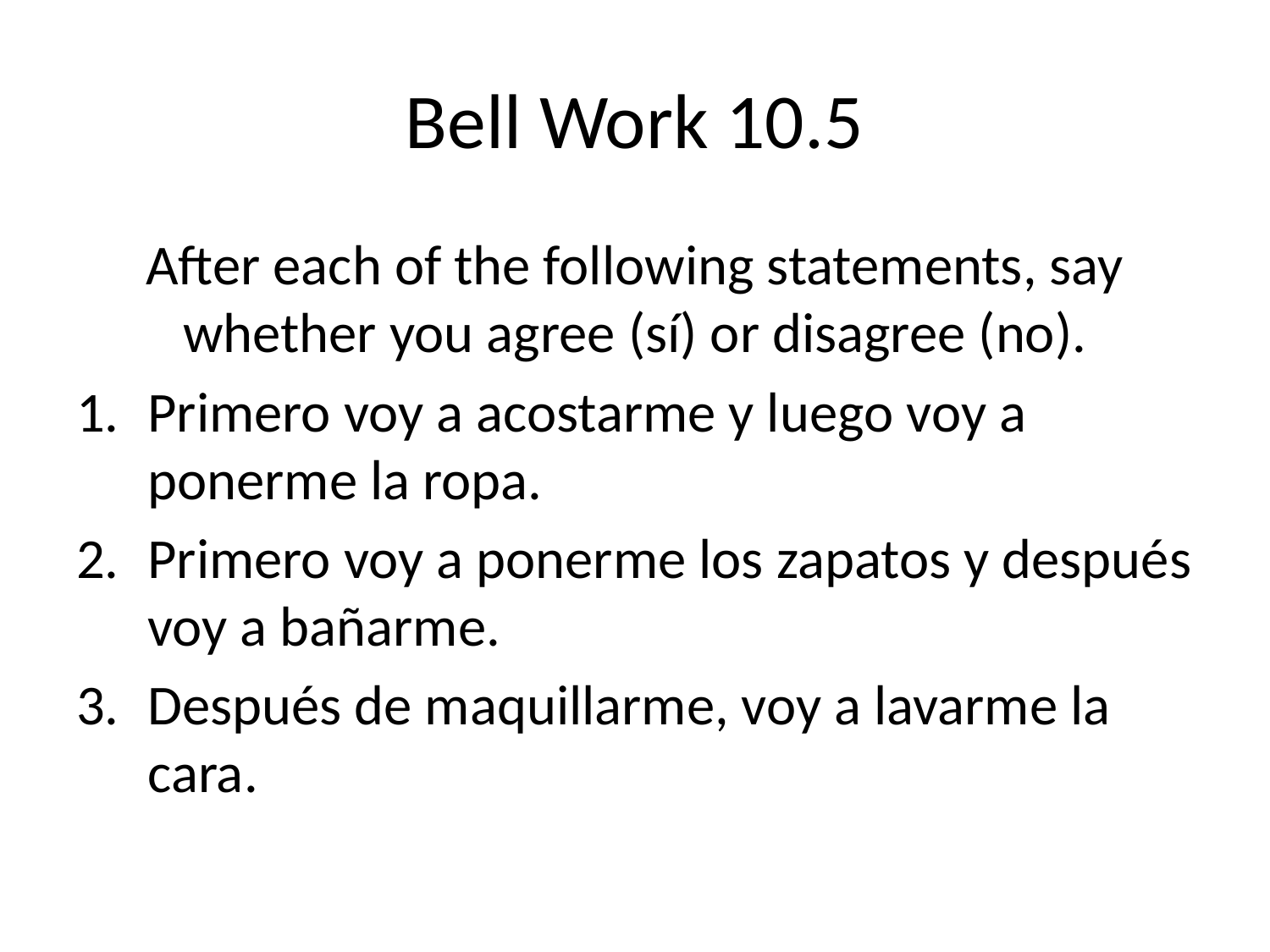

# Bell Work 10.5
After each of the following statements, say whether you agree (sí) or disagree (no).
Primero voy a acostarme y luego voy a ponerme la ropa.
Primero voy a ponerme los zapatos y después voy a bañarme.
Después de maquillarme, voy a lavarme la cara.